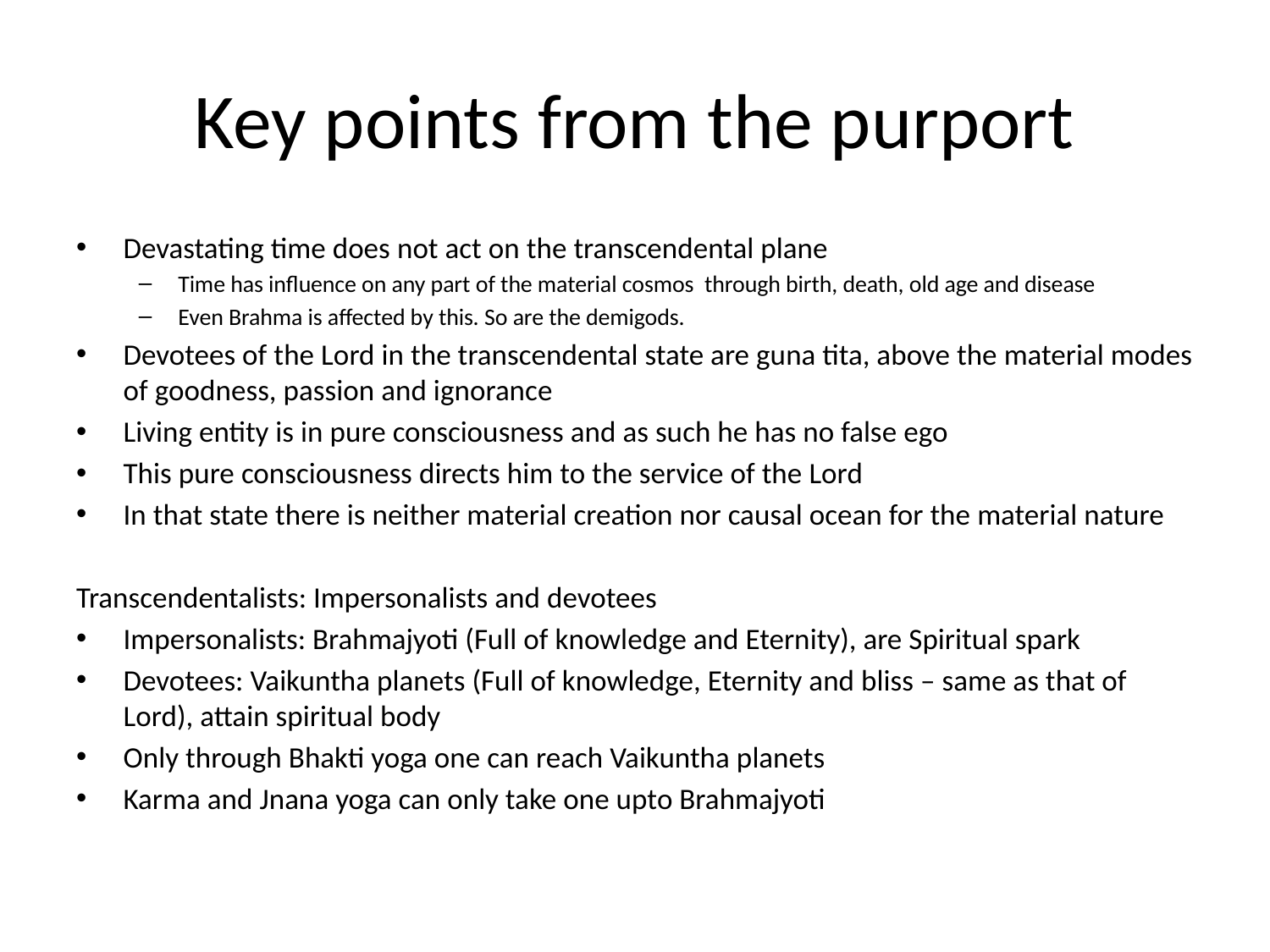

# Key points from the purport
Devastating time does not act on the transcendental plane
Time has influence on any part of the material cosmos  through birth, death, old age and disease
Even Brahma is affected by this. So are the demigods.
Devotees of the Lord in the transcendental state are guna tita, above the material modes of goodness, passion and ignorance
Living entity is in pure consciousness and as such he has no false ego
This pure consciousness directs him to the service of the Lord
In that state there is neither material creation nor causal ocean for the material nature

Transcendentalists: Impersonalists and devotees
Impersonalists: Brahmajyoti (Full of knowledge and Eternity), are Spiritual spark
Devotees: Vaikuntha planets (Full of knowledge, Eternity and bliss – same as that of Lord), attain spiritual body
Only through Bhakti yoga one can reach Vaikuntha planets
Karma and Jnana yoga can only take one upto Brahmajyoti